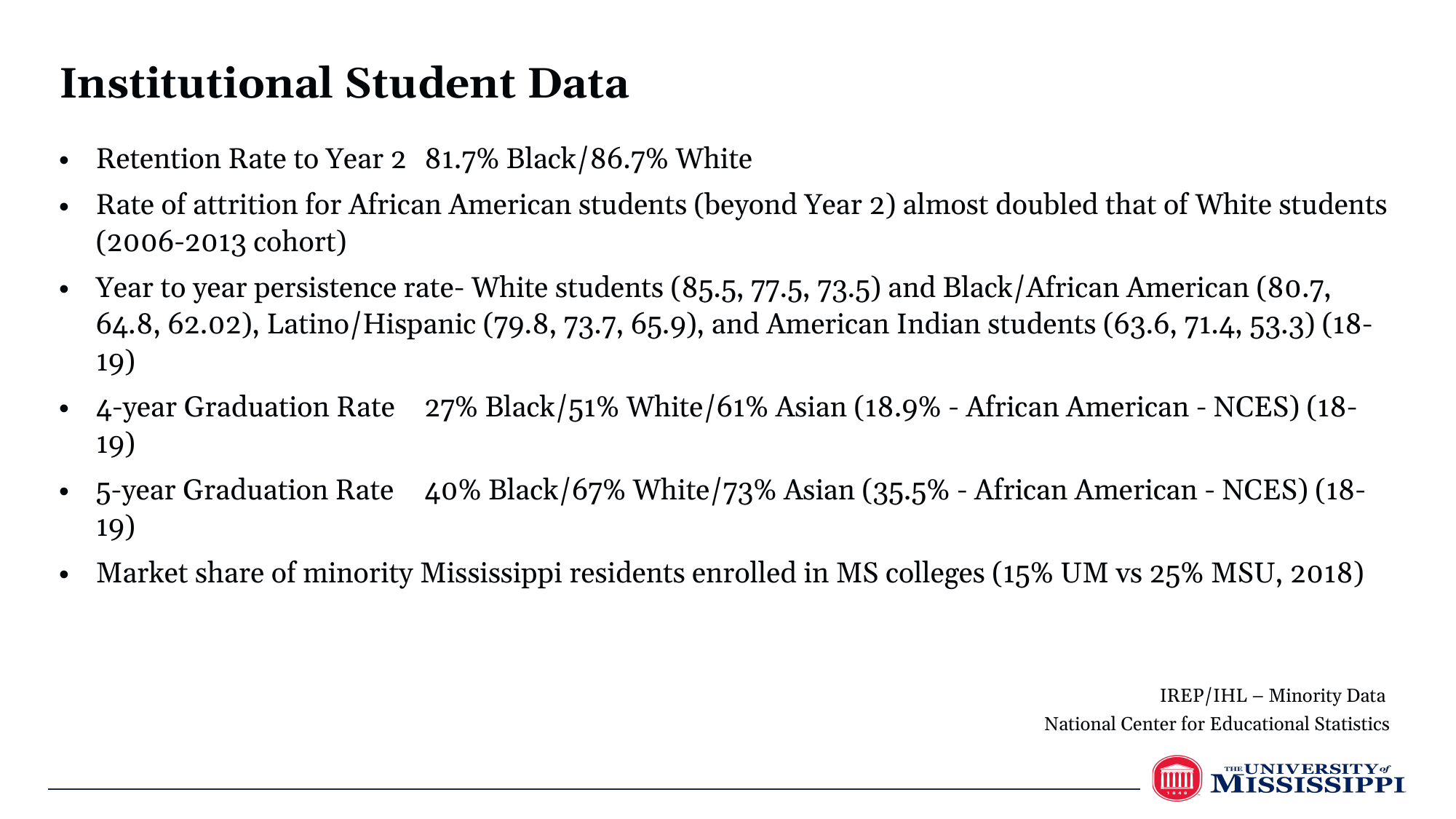

Institutional Student Data
Retention Rate to Year 2 	81.7% Black/86.7% White
Rate of attrition for African American students (beyond Year 2) almost doubled that of White students (2006-2013 cohort)
Year to year persistence rate- White students (85.5, 77.5, 73.5) and Black/African American (80.7, 64.8, 62.02), Latino/Hispanic (79.8, 73.7, 65.9), and American Indian students (63.6, 71.4, 53.3) (18-19)
4-year Graduation Rate 	27% Black/51% White/61% Asian (18.9% - African American - NCES) (18-19)
5-year Graduation Rate	40% Black/67% White/73% Asian (35.5% - African American - NCES) (18-19)
Market share of minority Mississippi residents enrolled in MS colleges (15% UM vs 25% MSU, 2018)

IREP/IHL – Minority Data
National Center for Educational Statistics